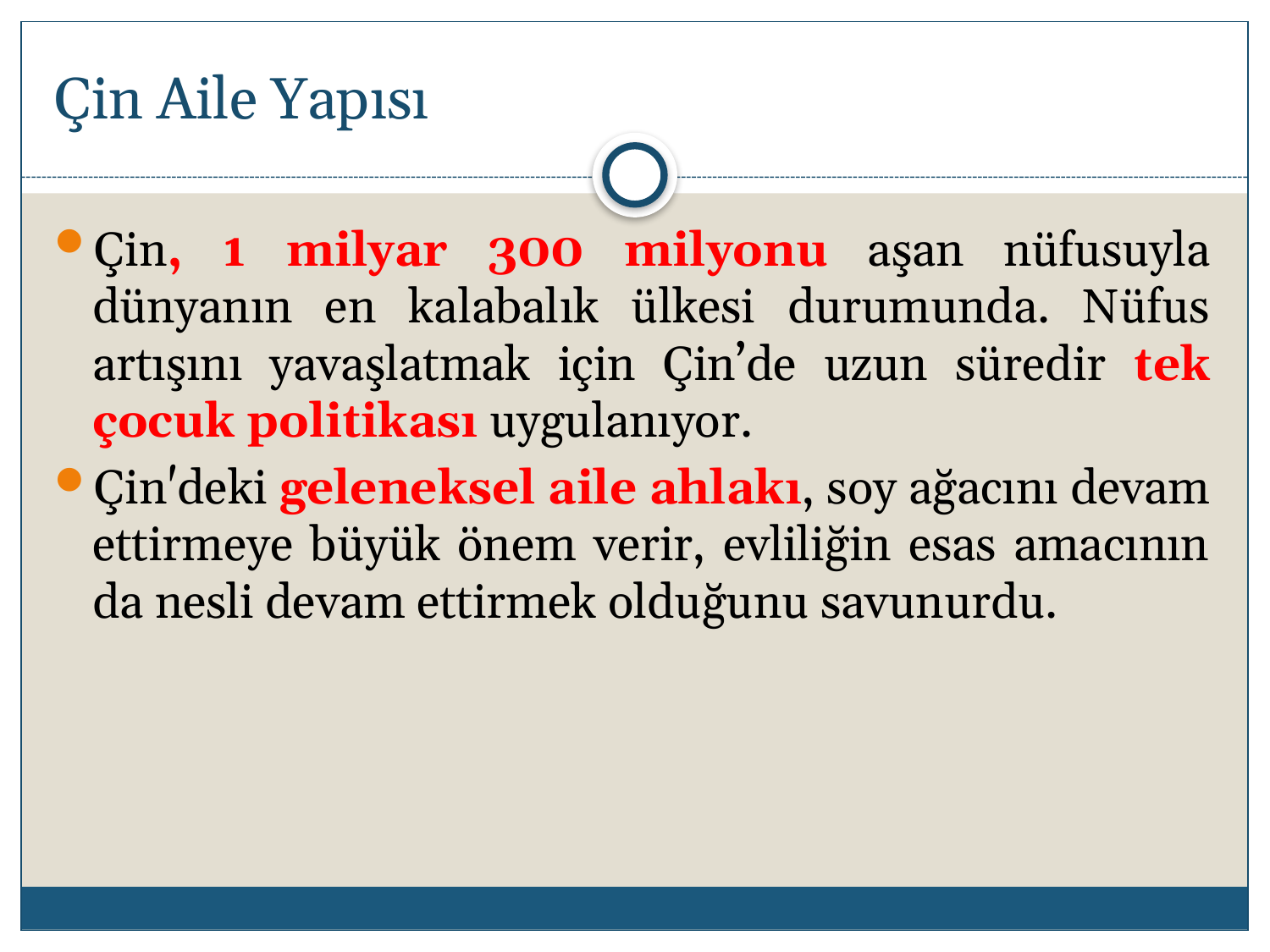

# Çin Aile Yapısı
Çin, 1 milyar 300 milyonu aşan nüfusuyla dünyanın en kalabalık ülkesi durumunda. Nüfus artışını yavaşlatmak için Çin’de uzun süredir tek çocuk politikası uygulanıyor.
Çin'deki geleneksel aile ahlakı, soy ağacını devam ettirmeye büyük önem verir, evliliğin esas amacının da nesli devam ettirmek olduğunu savunurdu.